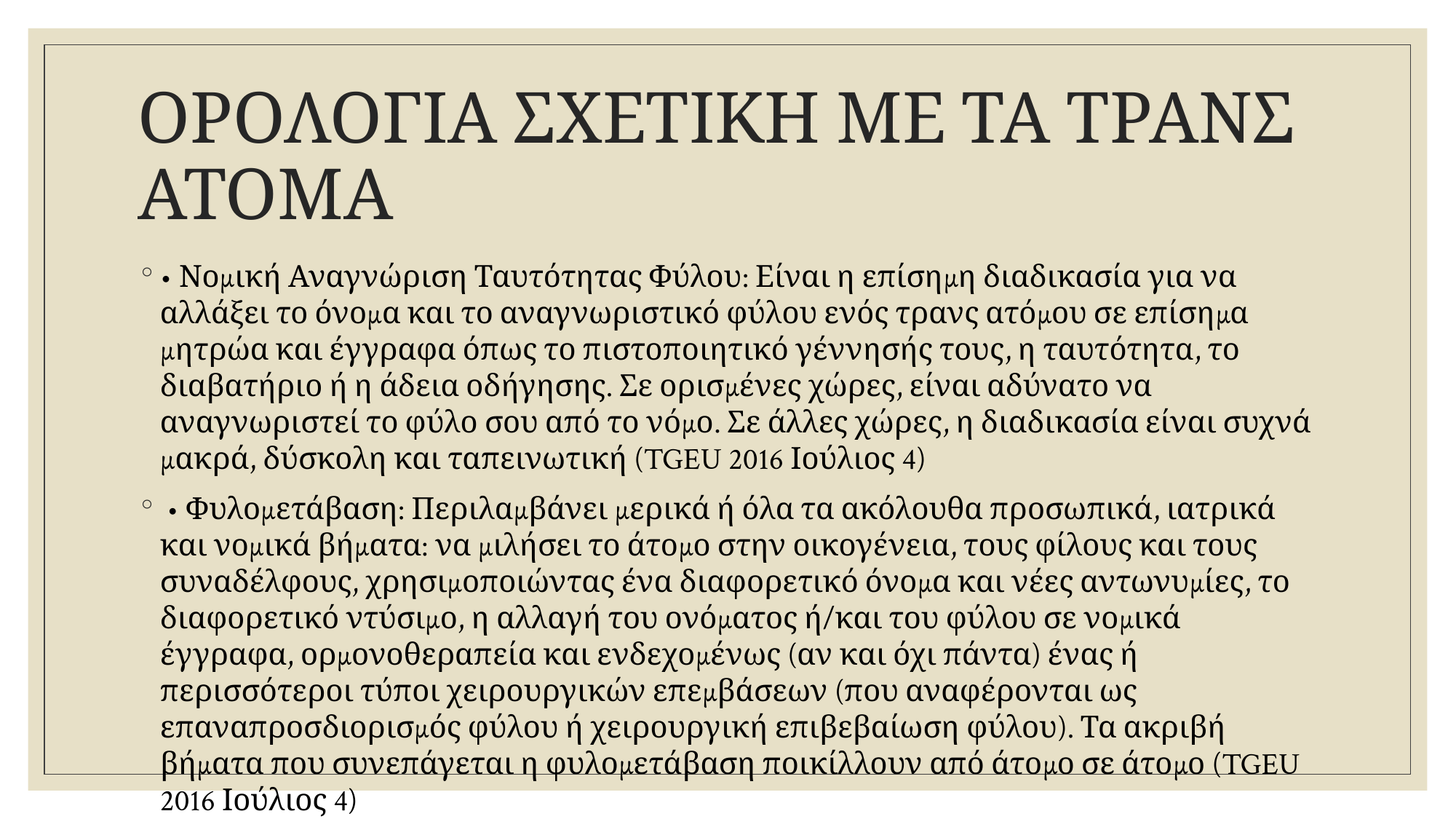

# ΟΡΟΛΟΓΙΑ ΣΧΕΤΙΚΗ ΜΕ ΤΑ ΤΡΑΝΣ ΑΤΟΜΑ
• Νομική Αναγνώριση Ταυτότητας Φύλου: Είναι η επίσημη διαδικασία για να αλλάξει το όνομα και το αναγνωριστικό φύλου ενός τρανς ατόμου σε επίσημα μητρώα και έγγραφα όπως το πιστοποιητικό γέννησής τους, η ταυτότητα, το διαβατήριο ή η άδεια οδήγησης. Σε ορισμένες χώρες, είναι αδύνατο να αναγνωριστεί το φύλο σου από το νόμο. Σε άλλες χώρες, η διαδικασία είναι συχνά μακρά, δύσκολη και ταπεινωτική (TGEU 2016 Ιούλιος 4)
 • Φυλομετάβαση: Περιλαμβάνει μερικά ή όλα τα ακόλουθα προσωπικά, ιατρικά και νομικά βήματα: να μιλήσει το άτομο στην οικογένεια, τους φίλους και τους συναδέλφους, χρησιμοποιώντας ένα διαφορετικό όνομα και νέες αντωνυμίες, το διαφορετικό ντύσιμο, η αλλαγή του ονόματος ή/και του φύλου σε νομικά έγγραφα, ορμονοθεραπεία και ενδεχομένως (αν και όχι πάντα) ένας ή περισσότεροι τύποι χειρουργικών επεμβάσεων (που αναφέρονται ως επαναπροσδιορισμός φύλου ή χειρουργική επιβεβαίωση φύλου). Τα ακριβή βήματα που συνεπάγεται η φυλομετάβαση ποικίλλουν από άτομο σε άτομο (TGEU 2016 Ιούλιος 4)